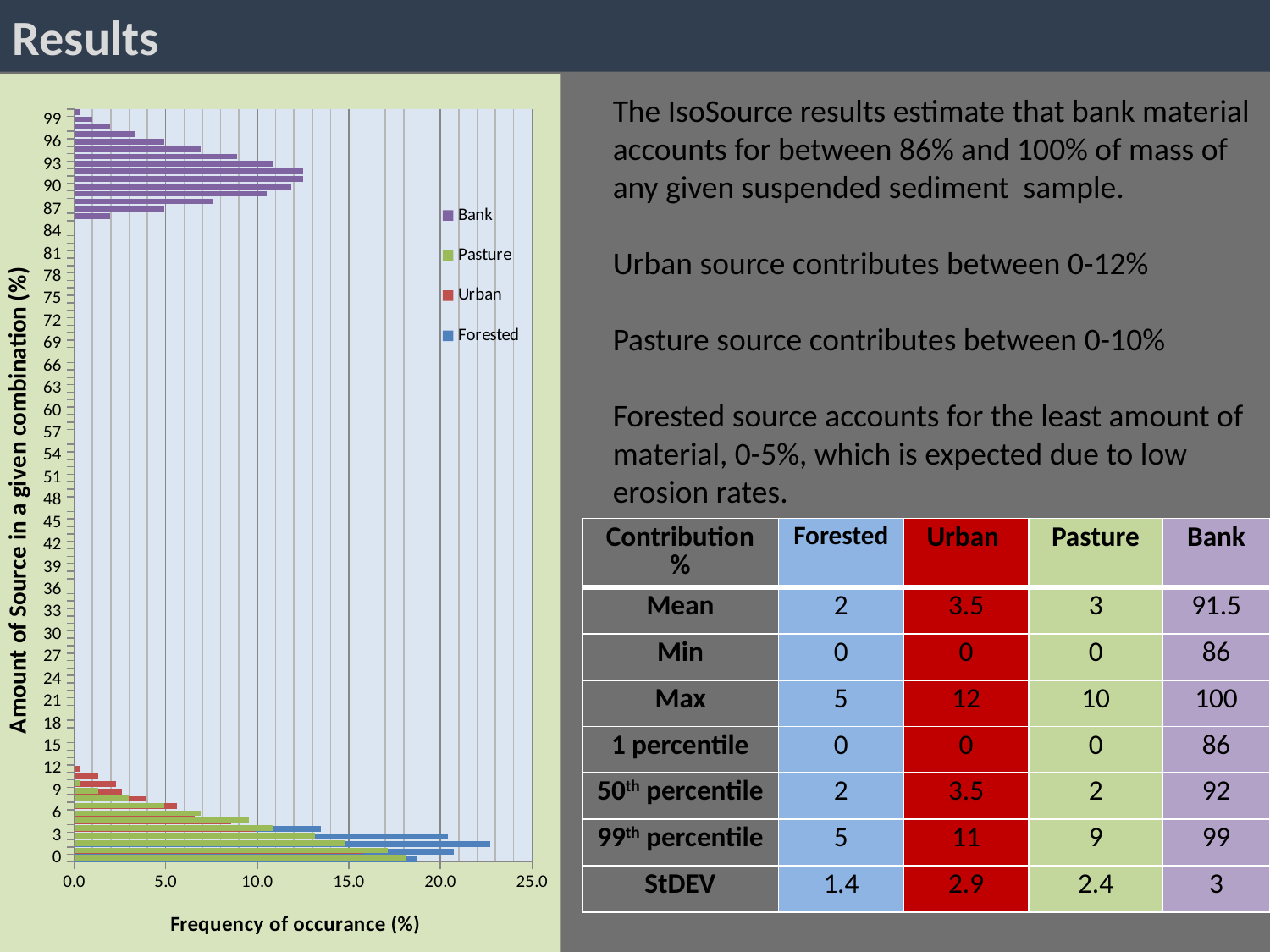

Results

### Chart

| Category | Forested | Urban | Pasture | Bank |
|---|---|---|---|---|
| 0 | 18.75 | 18.092105263157887 | 18.092105263157887 | 0.0 |
| 1 | 20.72368421052628 | 15.789473684210511 | 17.105263157894758 | 0.0 |
| 2 | 22.697368421052683 | 13.815789473684234 | 14.80263157894739 | 0.0 |
| 3 | 20.394736842105218 | 11.184210526315788 | 13.157894736842104 | 0.0 |
| 4 | 13.48684210526316 | 9.86842105263157 | 10.855263157894749 | 0.0 |
| 5 | 3.9473684210526314 | 8.552631578947391 | 9.539473684210511 | 0.0 |
| 6 | 0.0 | 6.5789473684210495 | 6.907894736842106 | 0.0 |
| 7.0000000000000009 | 0.0 | 5.592105263157887 | 4.934210526315783 | 0.0 |
| 8 | 0.0 | 3.9473684210526314 | 2.9605263157894752 | 0.0 |
| 9 | 0.0 | 2.631578947368421 | 1.3157894736842104 | 0.0 |
| 10 | 0.0 | 2.3026315789473712 | 0.3289473684210528 | 0.0 |
| 11 | 0.0 | 1.3157894736842104 | 0.0 | 0.0 |
| 12 | 0.0 | 0.3289473684210528 | 0.0 | 0.0 |
| 13 | 0.0 | 0.0 | 0.0 | 0.0 |
| 14.000000000000002 | 0.0 | 0.0 | 0.0 | 0.0 |
| 15 | 0.0 | 0.0 | 0.0 | 0.0 |
| 16 | 0.0 | 0.0 | 0.0 | 0.0 |
| 17 | 0.0 | 0.0 | 0.0 | 0.0 |
| 18 | 0.0 | 0.0 | 0.0 | 0.0 |
| 19 | 0.0 | 0.0 | 0.0 | 0.0 |
| 20 | 0.0 | 0.0 | 0.0 | 0.0 |
| 21 | 0.0 | 0.0 | 0.0 | 0.0 |
| 22 | 0.0 | 0.0 | 0.0 | 0.0 |
| 23 | 0.0 | 0.0 | 0.0 | 0.0 |
| 24 | 0.0 | 0.0 | 0.0 | 0.0 |
| 25 | 0.0 | 0.0 | 0.0 | 0.0 |
| 26 | 0.0 | 0.0 | 0.0 | 0.0 |
| 27 | 0.0 | 0.0 | 0.0 | 0.0 |
| 28.000000000000004 | 0.0 | 0.0 | 0.0 | 0.0 |
| 28.999999999999989 | 0.0 | 0.0 | 0.0 | 0.0 |
| 30 | 0.0 | 0.0 | 0.0 | 0.0 |
| 31 | 0.0 | 0.0 | 0.0 | 0.0 |
| 32 | 0.0 | 0.0 | 0.0 | 0.0 |
| 33 | 0.0 | 0.0 | 0.0 | 0.0 |
| 34 | 0.0 | 0.0 | 0.0 | 0.0 |
| 35 | 0.0 | 0.0 | 0.0 | 0.0 |
| 36 | 0.0 | 0.0 | 0.0 | 0.0 |
| 37 | 0.0 | 0.0 | 0.0 | 0.0 |
| 38 | 0.0 | 0.0 | 0.0 | 0.0 |
| 39 | 0.0 | 0.0 | 0.0 | 0.0 |
| 40 | 0.0 | 0.0 | 0.0 | 0.0 |
| 41 | 0.0 | 0.0 | 0.0 | 0.0 |
| 42 | 0.0 | 0.0 | 0.0 | 0.0 |
| 43 | 0.0 | 0.0 | 0.0 | 0.0 |
| 44 | 0.0 | 0.0 | 0.0 | 0.0 |
| 45 | 0.0 | 0.0 | 0.0 | 0.0 |
| 46 | 0.0 | 0.0 | 0.0 | 0.0 |
| 47 | 0.0 | 0.0 | 0.0 | 0.0 |
| 48 | 0.0 | 0.0 | 0.0 | 0.0 |
| 49 | 0.0 | 0.0 | 0.0 | 0.0 |
| 50 | 0.0 | 0.0 | 0.0 | 0.0 |
| 51 | 0.0 | 0.0 | 0.0 | 0.0 |
| 52 | 0.0 | 0.0 | 0.0 | 0.0 |
| 53 | 0.0 | 0.0 | 0.0 | 0.0 |
| 54 | 0.0 | 0.0 | 0.0 | 0.0 |
| 55.000000000000007 | 0.0 | 0.0 | 0.0 | 0.0 |
| 56.000000000000007 | 0.0 | 0.0 | 0.0 | 0.0 |
| 57 | 0.0 | 0.0 | 0.0 | 0.0 |
| 58 | 0.0 | 0.0 | 0.0 | 0.0 |
| 59 | 0.0 | 0.0 | 0.0 | 0.0 |
| 60 | 0.0 | 0.0 | 0.0 | 0.0 |
| 61 | 0.0 | 0.0 | 0.0 | 0.0 |
| 62 | 0.0 | 0.0 | 0.0 | 0.0 |
| 63 | 0.0 | 0.0 | 0.0 | 0.0 |
| 64 | 0.0 | 0.0 | 0.0 | 0.0 |
| 65 | 0.0 | 0.0 | 0.0 | 0.0 |
| 66 | 0.0 | 0.0 | 0.0 | 0.0 |
| 67 | 0.0 | 0.0 | 0.0 | 0.0 |
| 68 | 0.0 | 0.0 | 0.0 | 0.0 |
| 69 | 0.0 | 0.0 | 0.0 | 0.0 |
| 70 | 0.0 | 0.0 | 0.0 | 0.0 |
| 71 | 0.0 | 0.0 | 0.0 | 0.0 |
| 72 | 0.0 | 0.0 | 0.0 | 0.0 |
| 73 | 0.0 | 0.0 | 0.0 | 0.0 |
| 74 | 0.0 | 0.0 | 0.0 | 0.0 |
| 75 | 0.0 | 0.0 | 0.0 | 0.0 |
| 76 | 0.0 | 0.0 | 0.0 | 0.0 |
| 77 | 0.0 | 0.0 | 0.0 | 0.0 |
| 78 | 0.0 | 0.0 | 0.0 | 0.0 |
| 79 | 0.0 | 0.0 | 0.0 | 0.0 |
| 80 | 0.0 | 0.0 | 0.0 | 0.0 |
| 81 | 0.0 | 0.0 | 0.0 | 0.0 |
| 82 | 0.0 | 0.0 | 0.0 | 0.0 |
| 83 | 0.0 | 0.0 | 0.0 | 0.0 |
| 84 | 0.0 | 0.0 | 0.0 | 0.0 |
| 85 | 0.0 | 0.0 | 0.0 | 0.0 |
| 86 | 0.0 | 0.0 | 0.0 | 1.9736842105263157 |
| 87 | 0.0 | 0.0 | 0.0 | 4.934210526315783 |
| 88 | 0.0 | 0.0 | 0.0 | 7.565789473684211 |
| 89 | 0.0 | 0.0 | 0.0 | 10.52631578947367 |
| 90 | 0.0 | 0.0 | 0.0 | 11.842105263157894 |
| 91 | 0.0 | 0.0 | 0.0 | 12.5 |
| 92 | 0.0 | 0.0 | 0.0 | 12.5 |
| 93 | 0.0 | 0.0 | 0.0 | 10.855263157894749 |
| 94 | 0.0 | 0.0 | 0.0 | 8.881578947368421 |
| 95 | 0.0 | 0.0 | 0.0 | 6.907894736842106 |
| 96 | 0.0 | 0.0 | 0.0 | 4.934210526315783 |
| 97 | 0.0 | 0.0 | 0.0 | 3.289473684210526 |
| 98 | 0.0 | 0.0 | 0.0 | 1.9736842105263157 |
| 99 | 0.0 | 0.0 | 0.0 | 0.9868421052631575 |
| 100 | 0.0 | 0.0 | 0.0 | 0.3289473684210528 |
The IsoSource results estimate that bank material accounts for between 86% and 100% of mass of any given suspended sediment  sample.

Urban source contributes between 0-12%

Pasture source contributes between 0-10%

Forested source accounts for the least amount of material, 0-5%, which is expected due to low erosion rates.
| Contribution % | Forested | Urban | Pasture | Bank |
| --- | --- | --- | --- | --- |
| Mean | 2 | 3.5 | 3 | 91.5 |
| Min | 0 | 0 | 0 | 86 |
| Max | 5 | 12 | 10 | 100 |
| 1 percentile | 0 | 0 | 0 | 86 |
| 50th percentile | 2 | 3.5 | 2 | 92 |
| 99th percentile | 5 | 11 | 9 | 99 |
| StDEV | 1.4 | 2.9 | 2.4 | 3 |